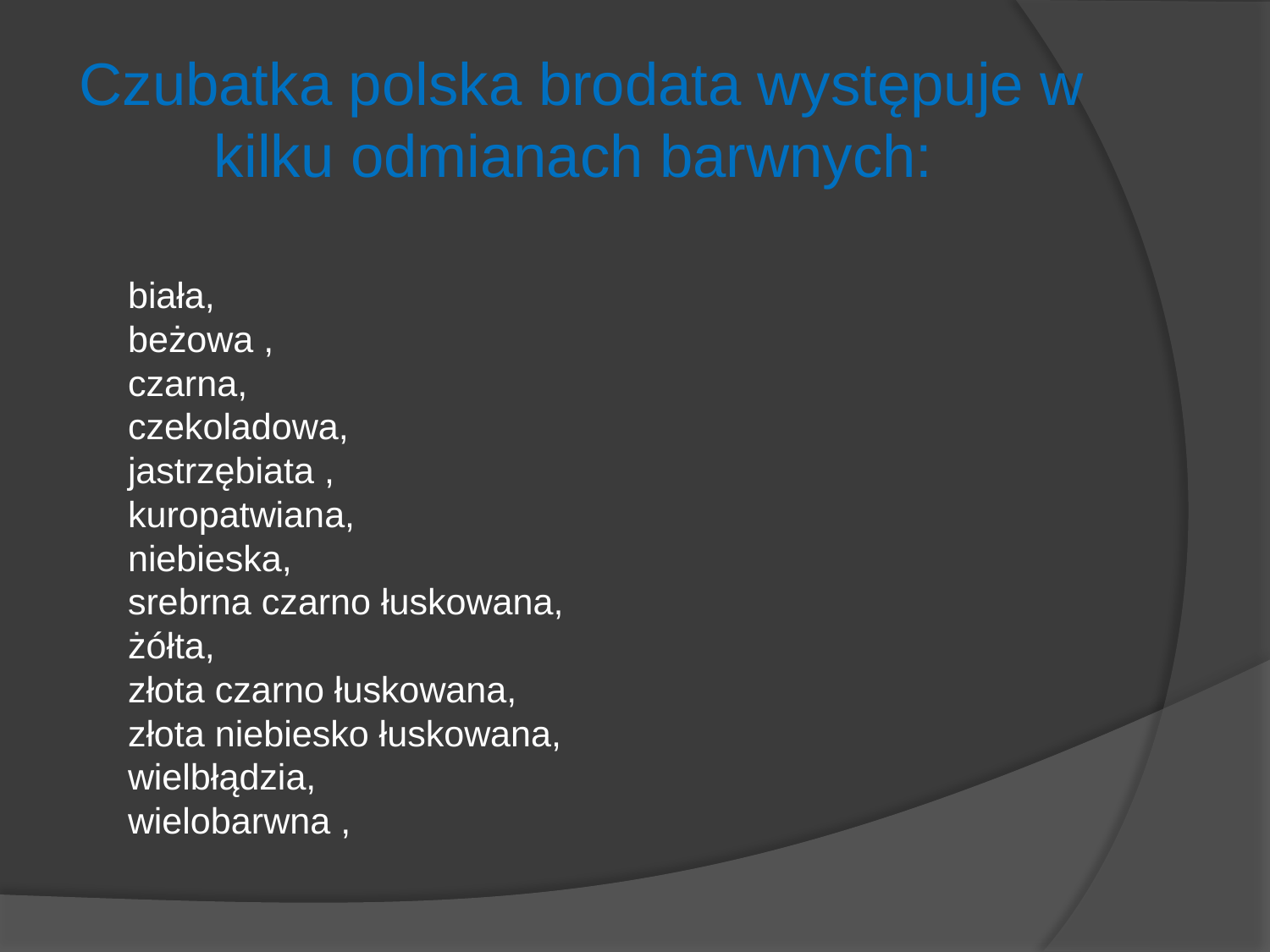

# Czubatka polska brodata występuje w kilku odmianach barwnych:
biała,
beżowa ,
czarna,
czekoladowa,
jastrzębiata ,
kuropatwiana,
niebieska,
srebrna czarno łuskowana,
żółta,
złota czarno łuskowana,
złota niebiesko łuskowana,
wielbłądzia,
wielobarwna ,